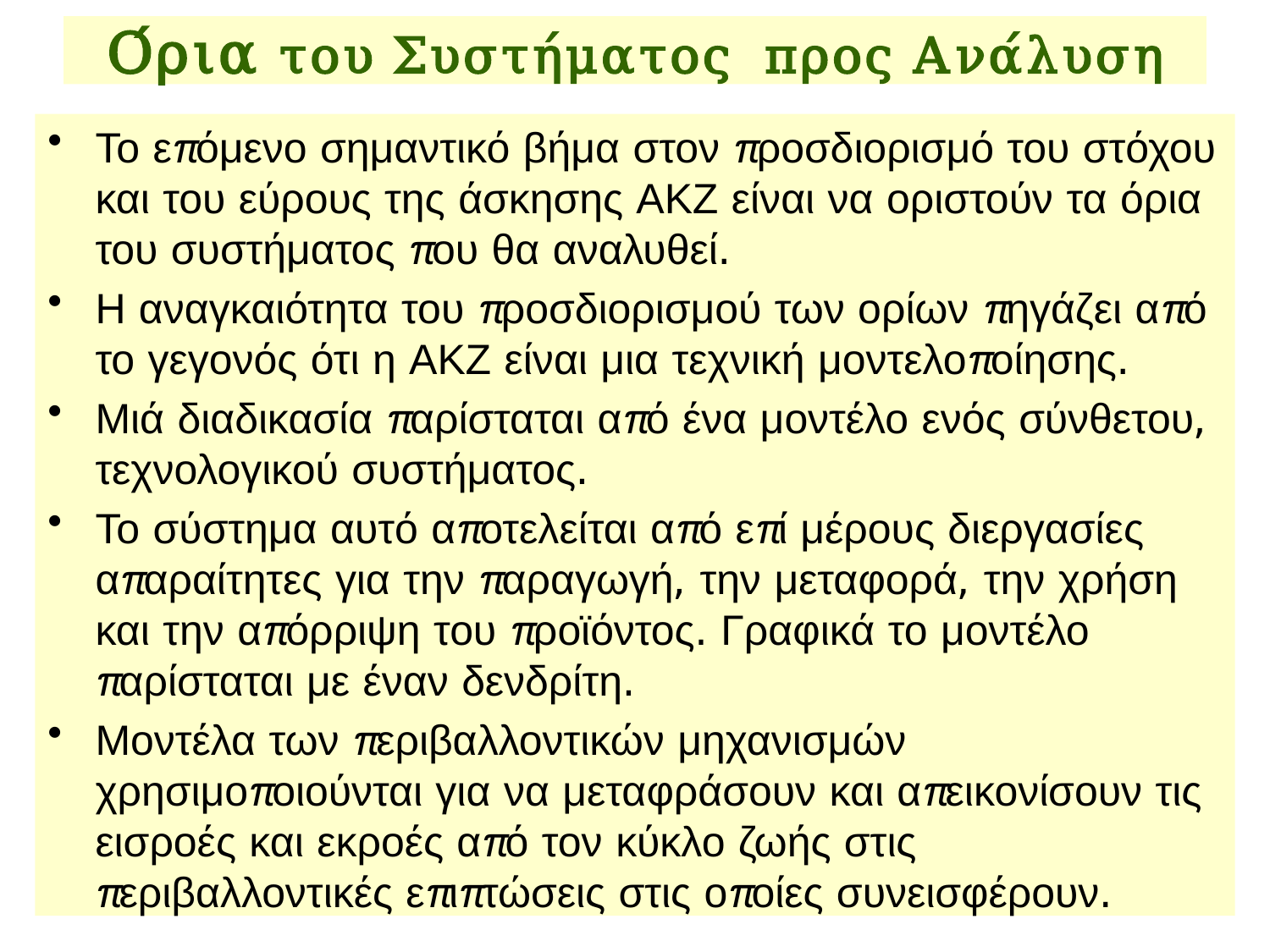

# Όρια του Συστήματος  προς Ανάλυση
Το επόμενο σημαντικό βήμα στον προσδιορισμό του στόχου και του εύρους της άσκησης ΑΚΖ είναι να οριστούν τα όρια του συστήματος που θα αναλυθεί.
Η αναγκαιότητα του προσδιορισμού των ορίων πηγάζει από το γεγονός ότι η ΑΚΖ είναι μια τεχνική μοντελοποίησης.
Μιά διαδικασία παρίσταται από ένα μοντέλο ενός σύνθετου, τεχνολογικού συστήματος.
Το σύστημα αυτό αποτελείται από επί μέρους διεργασίες απαραίτητες για την παραγωγή, την μεταφορά, την χρήση και την απόρριψη του προϊόντος. Γραφικά το μοντέλο παρίσταται με έναν δενδρίτη.
Μοντέλα των περιβαλλοντικών μηχανισμών χρησιμοποιούνται για να μεταφράσουν και απεικονίσουν τις εισροές και εκροές από τον κύκλο ζωής στις περιβαλλοντικές επιπτώσεις στις οποίες συνεισφέρουν.